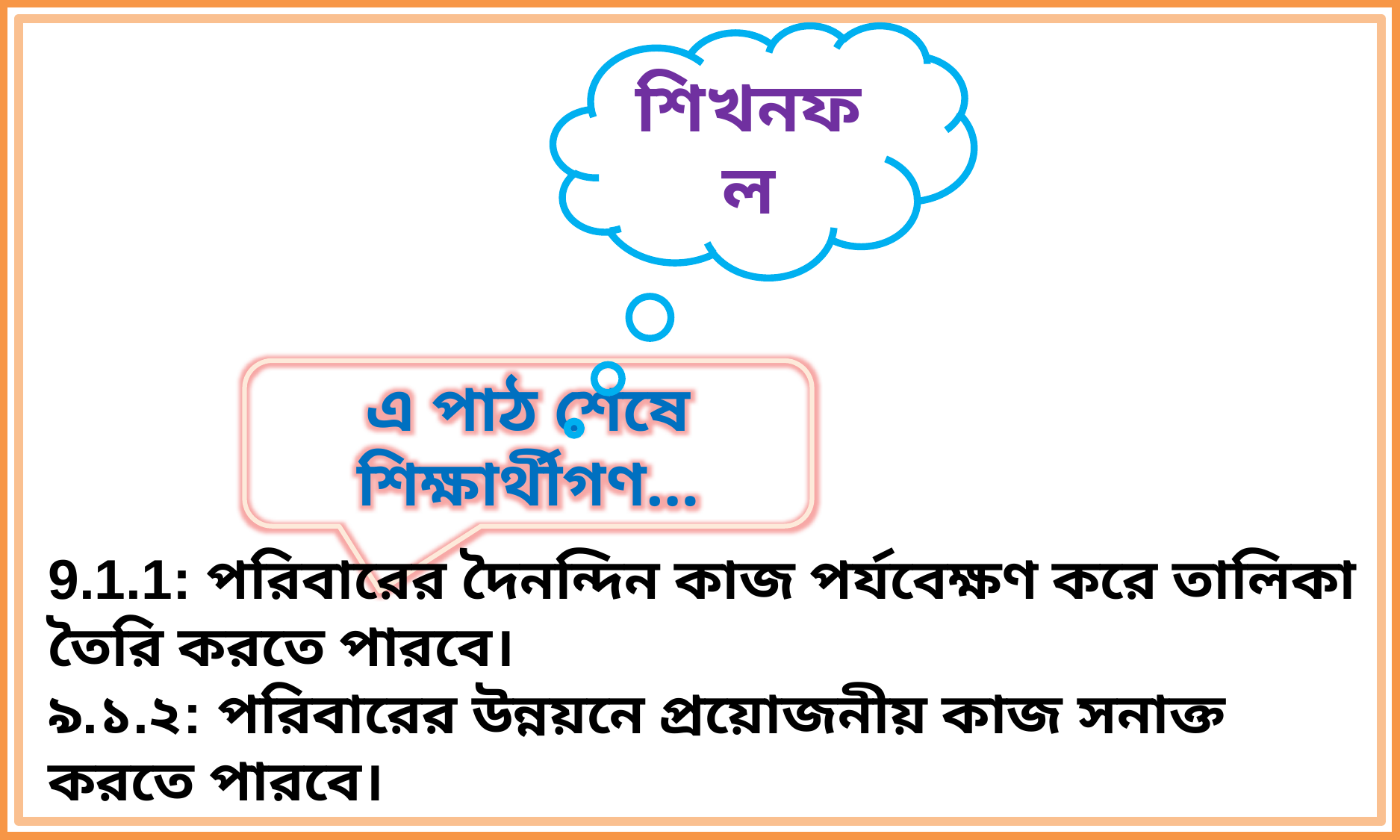

শিখনফল
এ পাঠ শেষে শিক্ষার্থীগণ…
9.1.1: পরিবারের দৈনন্দিন কাজ পর্যবেক্ষণ করে তালিকা তৈরি করতে পারবে।
৯.১.২: পরিবারের উন্নয়নে প্রয়োজনীয় কাজ সনাক্ত করতে পারবে।